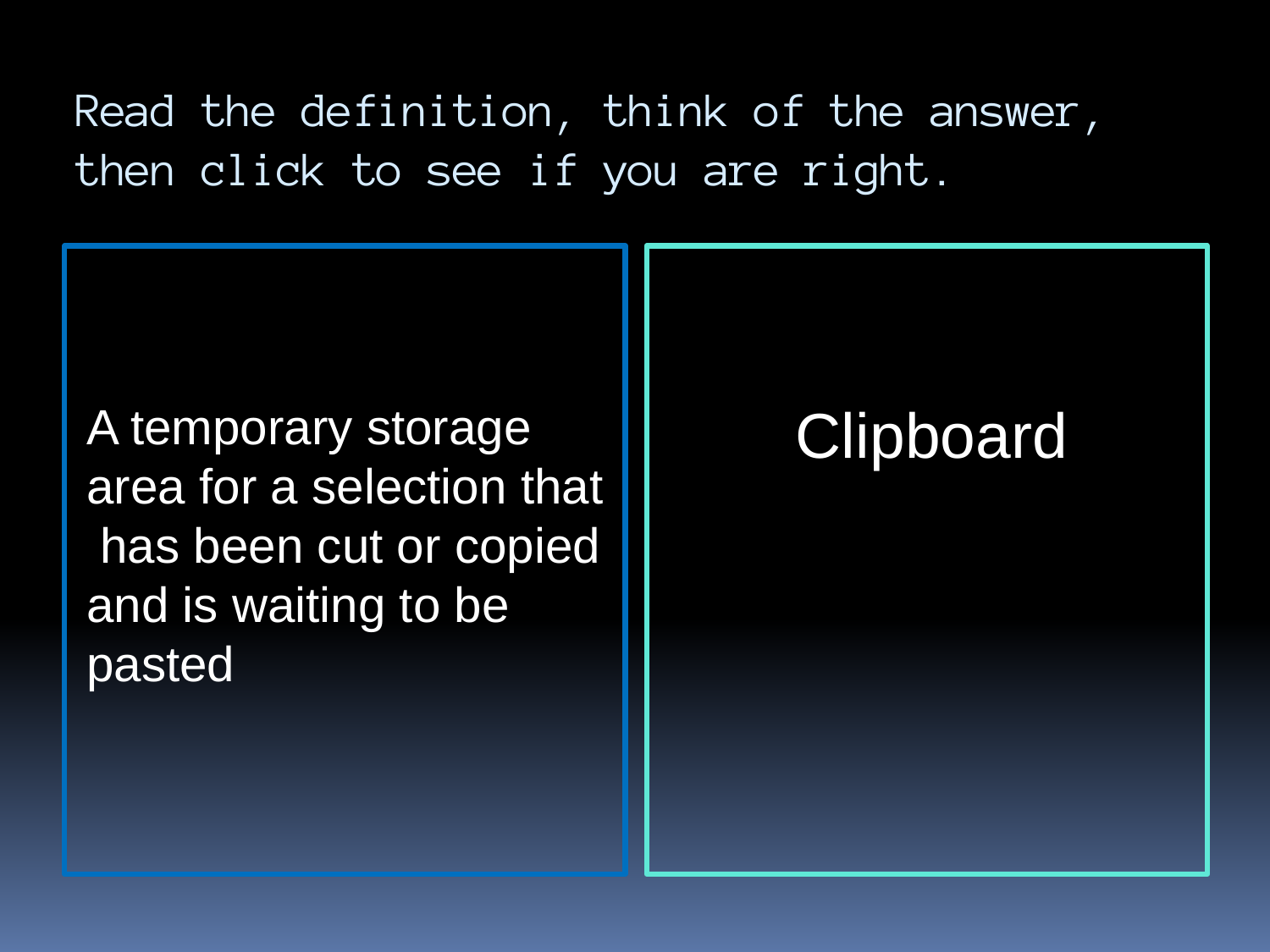

# Read the definition, think of the answer, then click to see if you are right.

A temporary storage area for a selection that  has been cut or copied and is waiting to be pasted

Clipboard